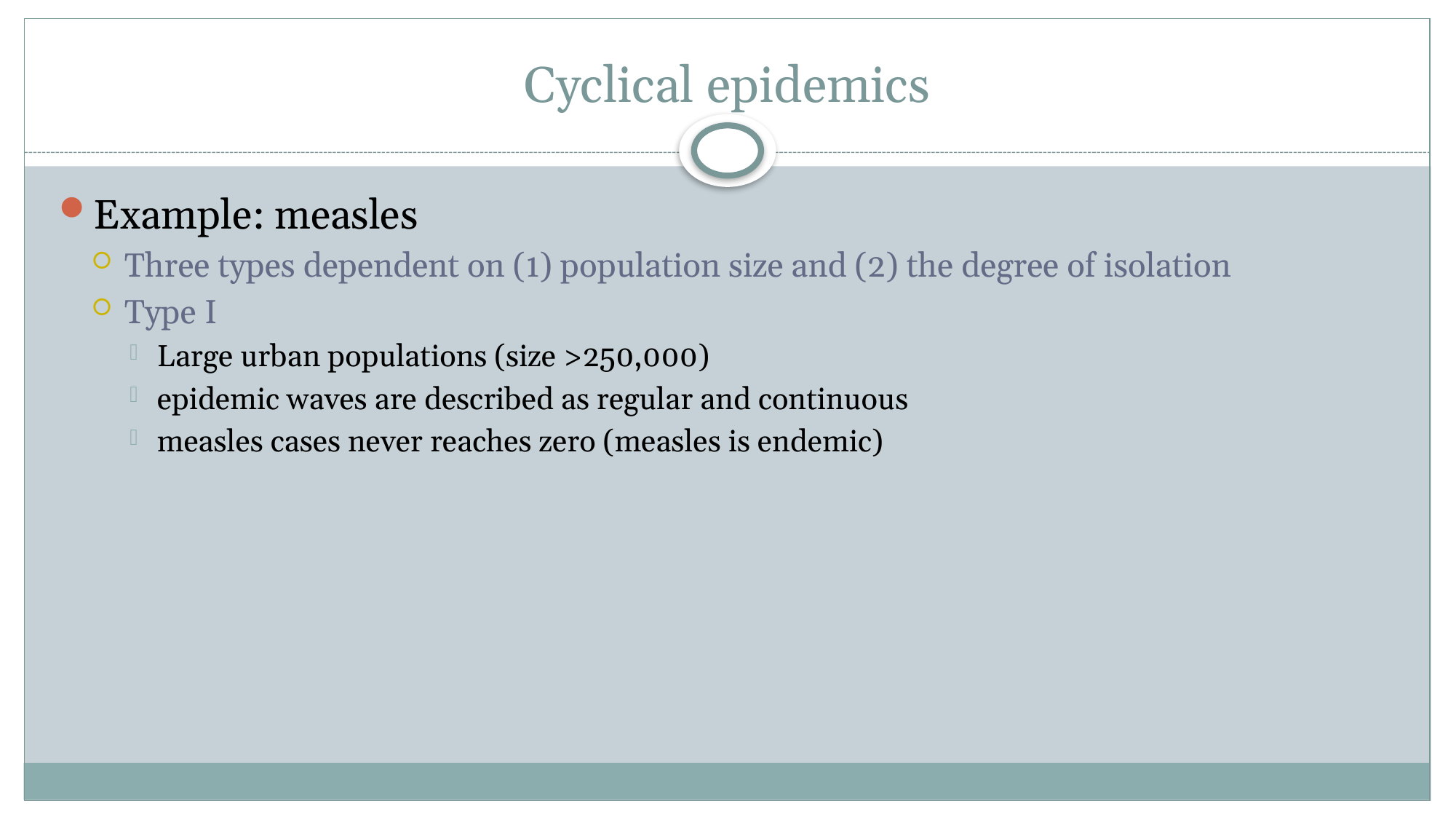

# Cyclical epidemics
Example: measles
Three types dependent on (1) population size and (2) the degree of isolation
Type I
Large urban populations (size >250,000)
epidemic waves are described as regular and continuous
measles cases never reaches zero (measles is endemic)